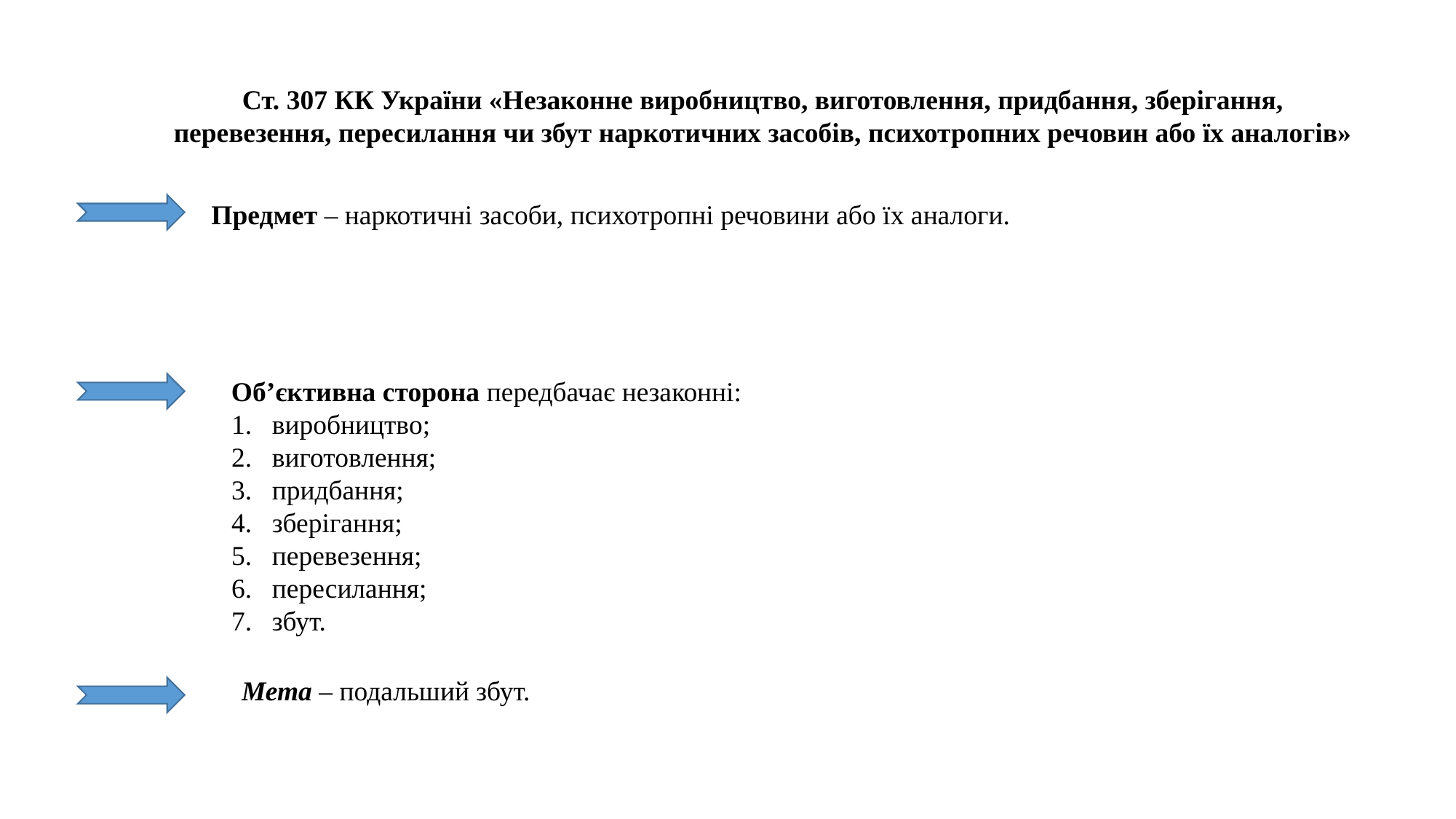

Ст. 307 КК України «Незаконне виробництво, виготовлення, придбання, зберігання, перевезення, пересилання чи збут наркотичних засобів, психотропних речовин або їх аналогів»
Предмет – наркотичні засоби, психотропні речовини або їх аналоги.

Об’єктивна сторона передбачає незаконні:
виробництво;
виготовлення;
придбання;
зберігання;
перевезення;
пересилання;
збут.

Мета – подальший збут.